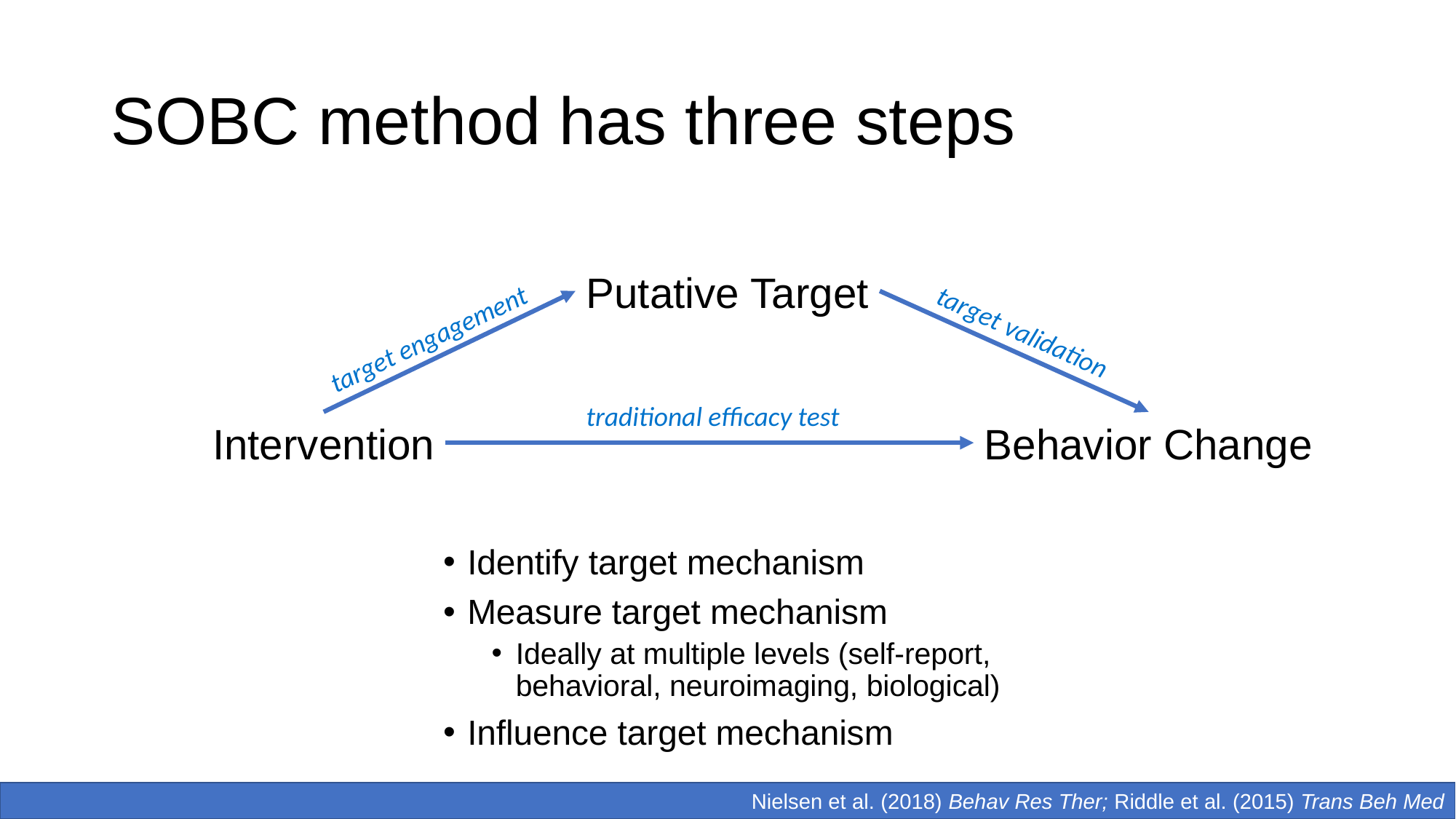

# SOBC method has three steps
Putative Target
target validation
target engagement
traditional efficacy test
Intervention
Behavior Change
Identify target mechanism
Measure target mechanism
Ideally at multiple levels (self-report, behavioral, neuroimaging, biological)
Influence target mechanism
Nielsen et al. (2018) Behav Res Ther; Riddle et al. (2015) Trans Beh Med